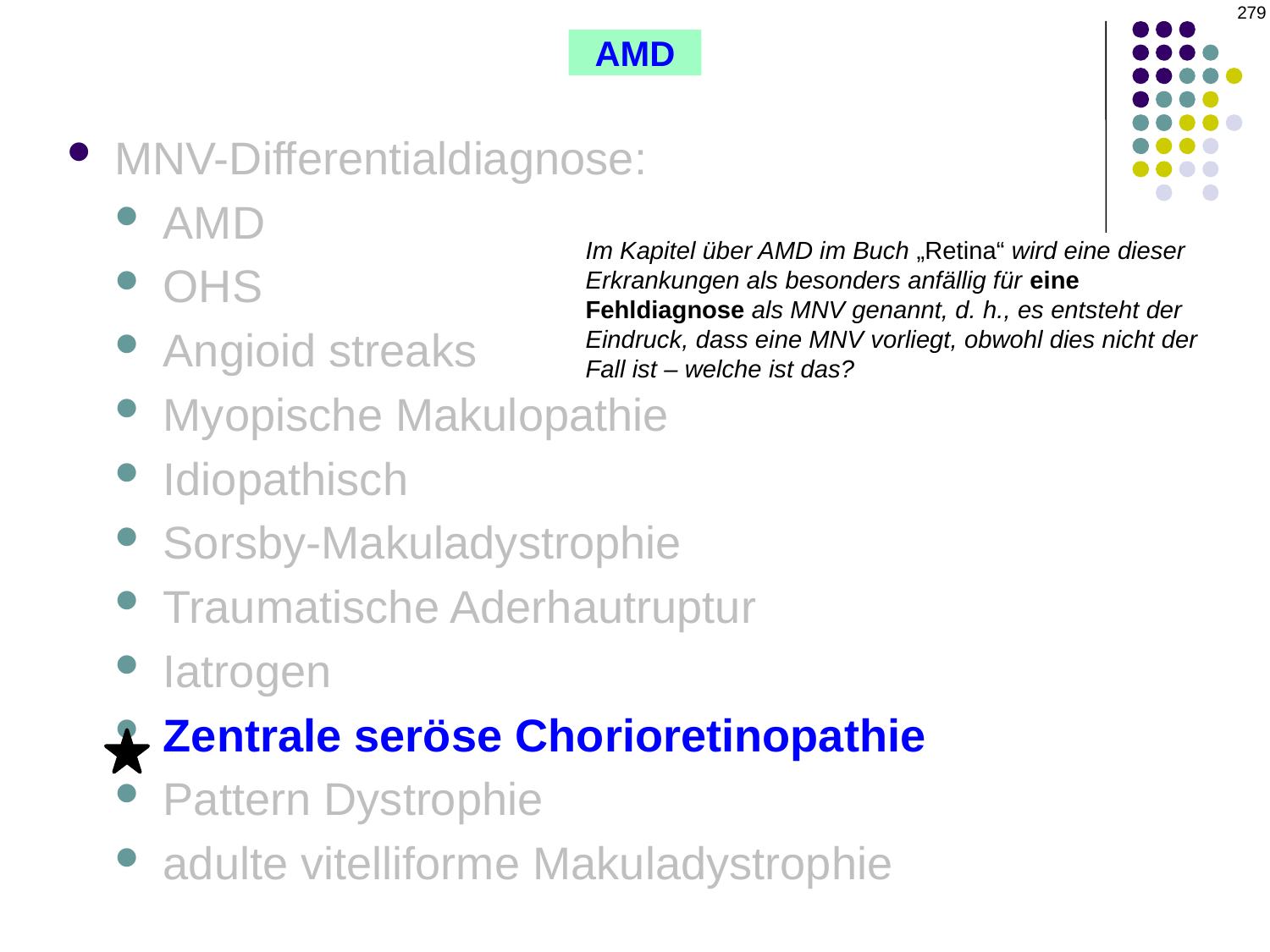

279
AMD
MNV-Differentialdiagnose:
AMD
OHS
Angioid streaks
Myopische Makulopathie
Idiopathisch
Sorsby-Makuladystrophie
Traumatische Aderhautruptur
Iatrogen
Zentrale seröse Chorioretinopathie
Pattern Dystrophie
adulte vitelliforme Makuladystrophie
Im Kapitel über AMD im Buch „Retina“ wird eine dieser Erkrankungen als besonders anfällig für eine Fehldiagnose als MNV genannt, d. h., es entsteht der Eindruck, dass eine MNV vorliegt, obwohl dies nicht der Fall ist – welche ist das?